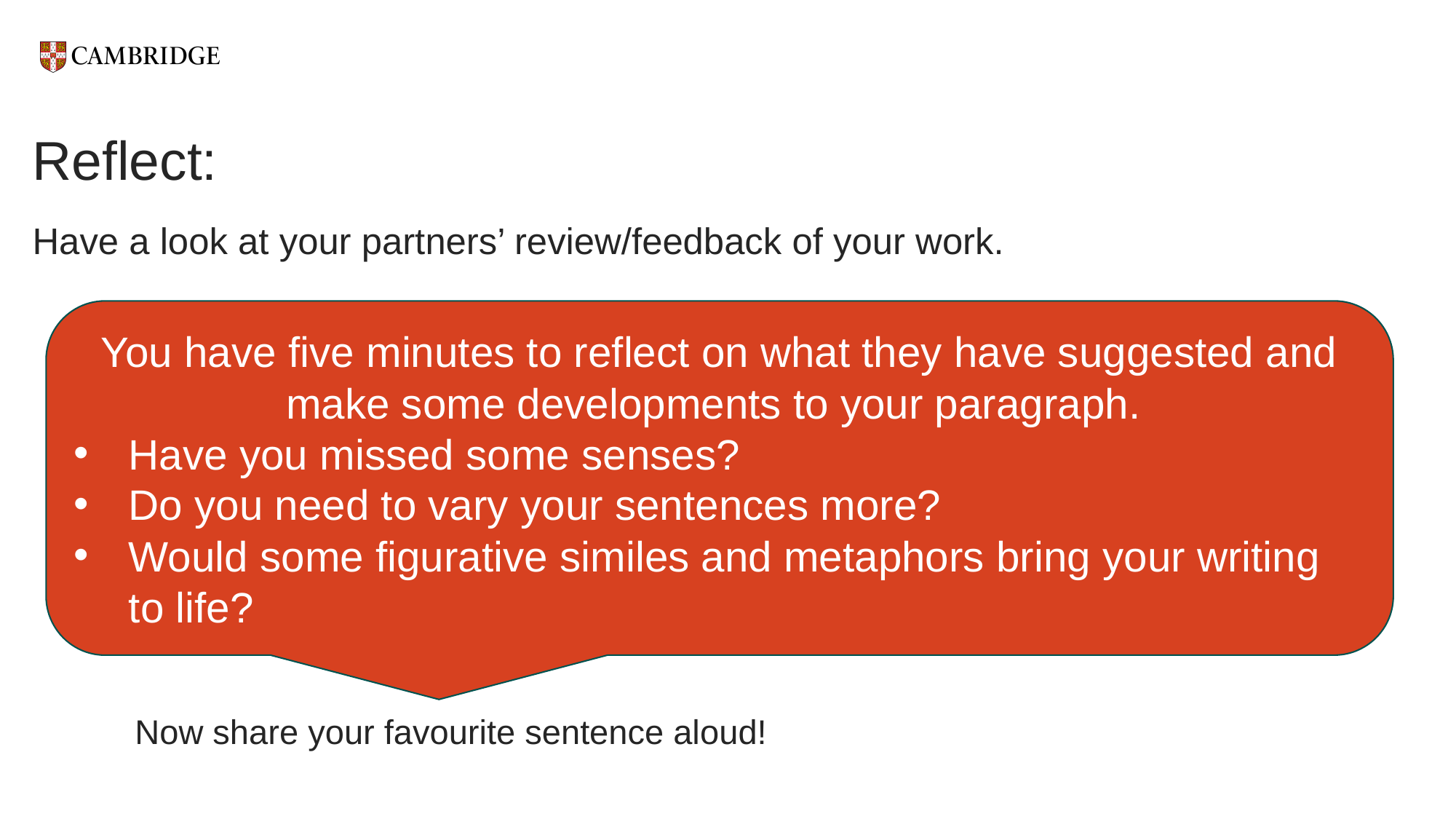

# Reflect:
Have a look at your partners’ review/feedback of your work.

						Now share your favourite sentence aloud!
You have five minutes to reflect on what they have suggested and make some developments to your paragraph.
Have you missed some senses?
Do you need to vary your sentences more?
Would some figurative similes and metaphors bring your writing to life?